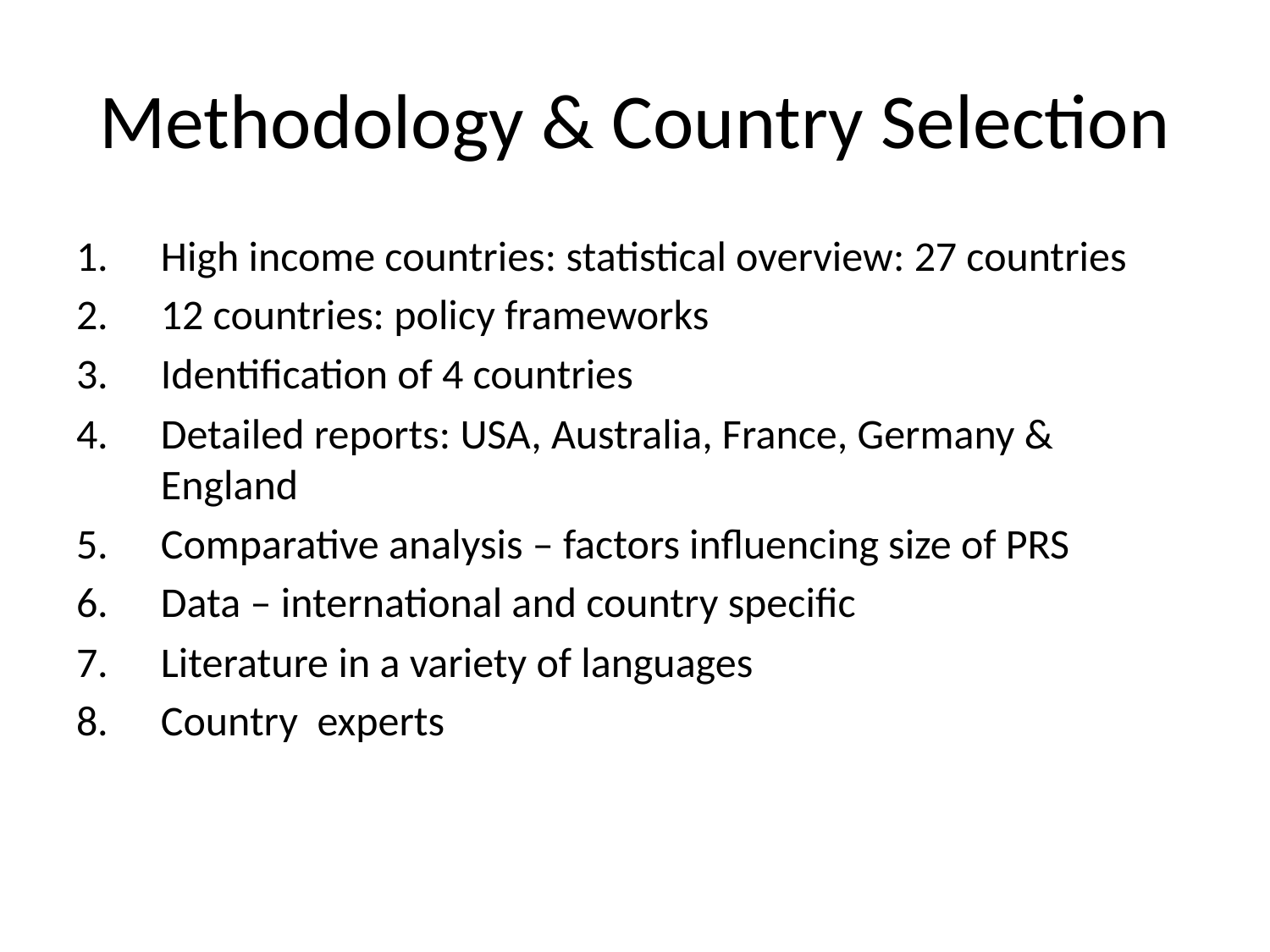

# Methodology & Country Selection
High income countries: statistical overview: 27 countries
12 countries: policy frameworks
Identification of 4 countries
Detailed reports: USA, Australia, France, Germany & England
Comparative analysis – factors influencing size of PRS
Data – international and country specific
Literature in a variety of languages
Country  experts